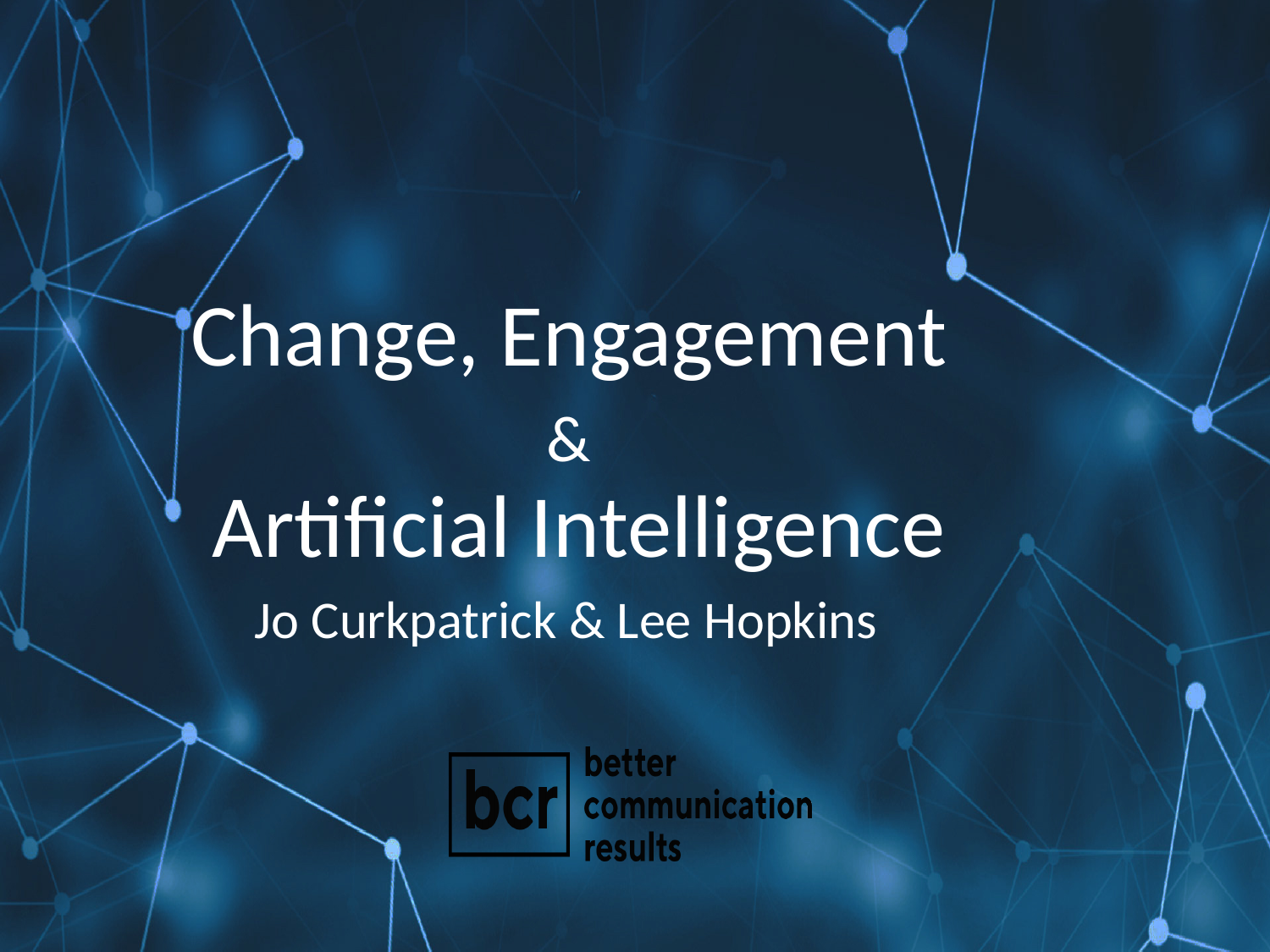

# Change, Engagement & Artificial Intelligence
Jo Curkpatrick & Lee Hopkins